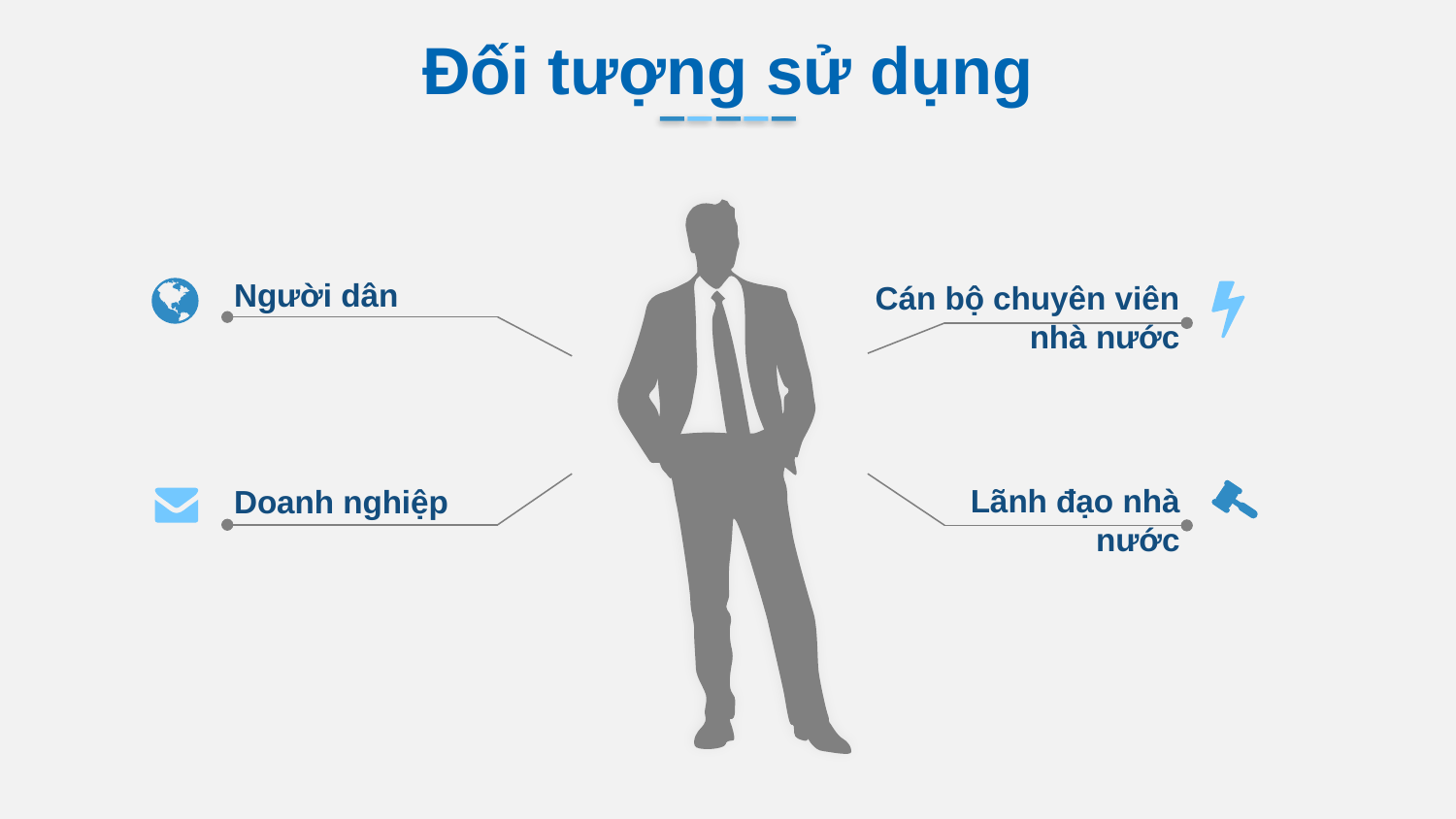

Đối tượng sử dụng

Người dân
Cán bộ chuyên viên nhà nước

Lãnh đạo nhà nước
Doanh nghiệp